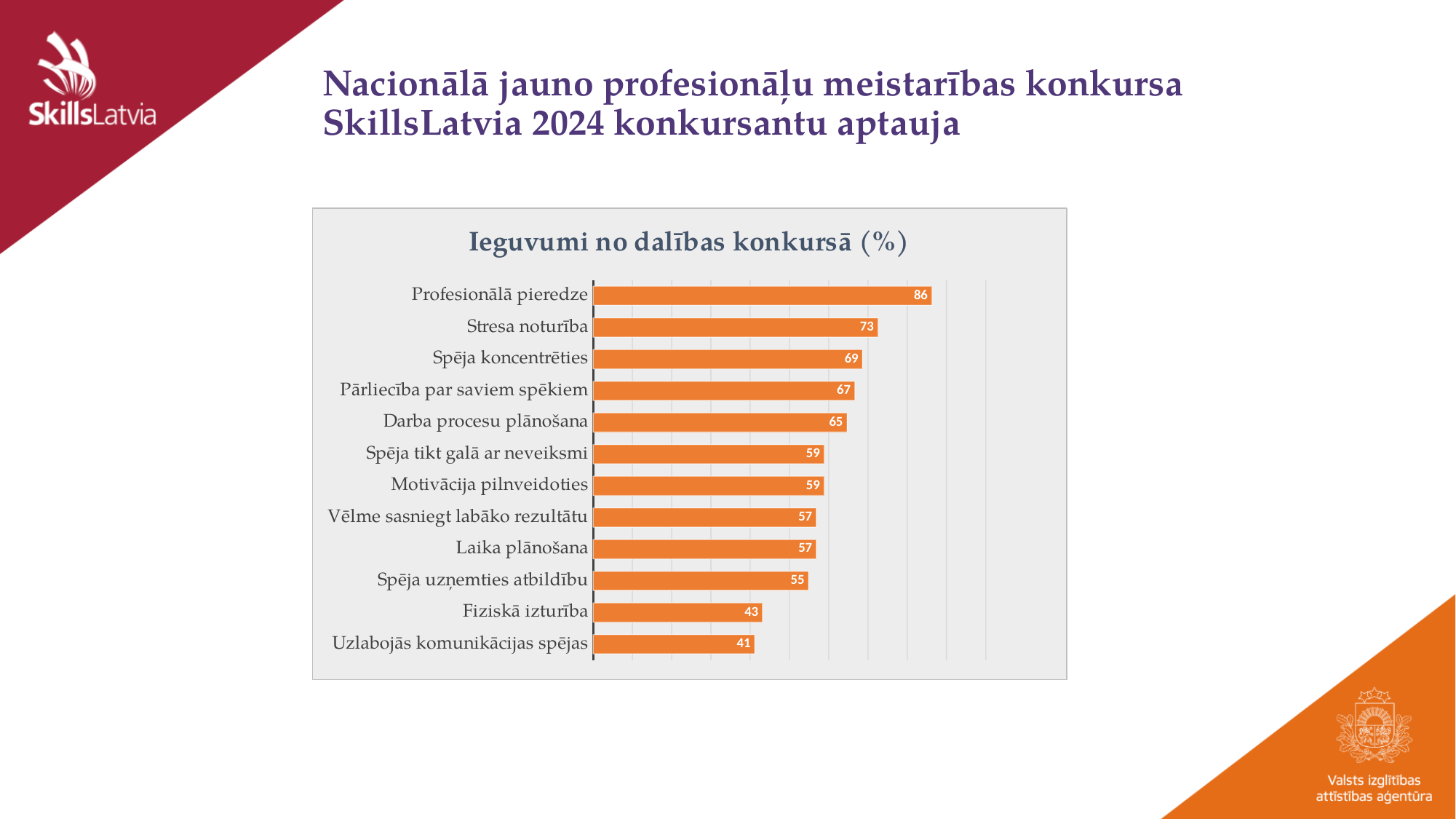

# Nacionālā jauno profesionāļu meistarības konkursa SkillsLatvia 2024 konkursantu aptauja

### Chart: Ieguvumi no dalības konkursā (%)

| Category |  |
|---|---|
| Uzlabojās komunikācijas spējas | 41.17647058823529 |
| Fiziskā izturība | 43.13725490196079 |
| Spēja uzņemties atbildību | 54.90196078431373 |
| Laika plānošana | 56.86274509803921 |
| Vēlme sasniegt labāko rezultātu | 56.86274509803921 |
| Motivācija pilnveidoties | 58.82352941176471 |
| Spēja tikt galā ar neveiksmi | 58.82352941176471 |
| Darba procesu plānošana | 64.70588235294117 |
| Pārliecība par saviem spēkiem | 66.66666666666666 |
| Spēja koncentrēties | 68.62745098039215 |
| Stresa noturība | 72.54901960784314 |
| Profesionālā pieredze | 86.27450980392157 |